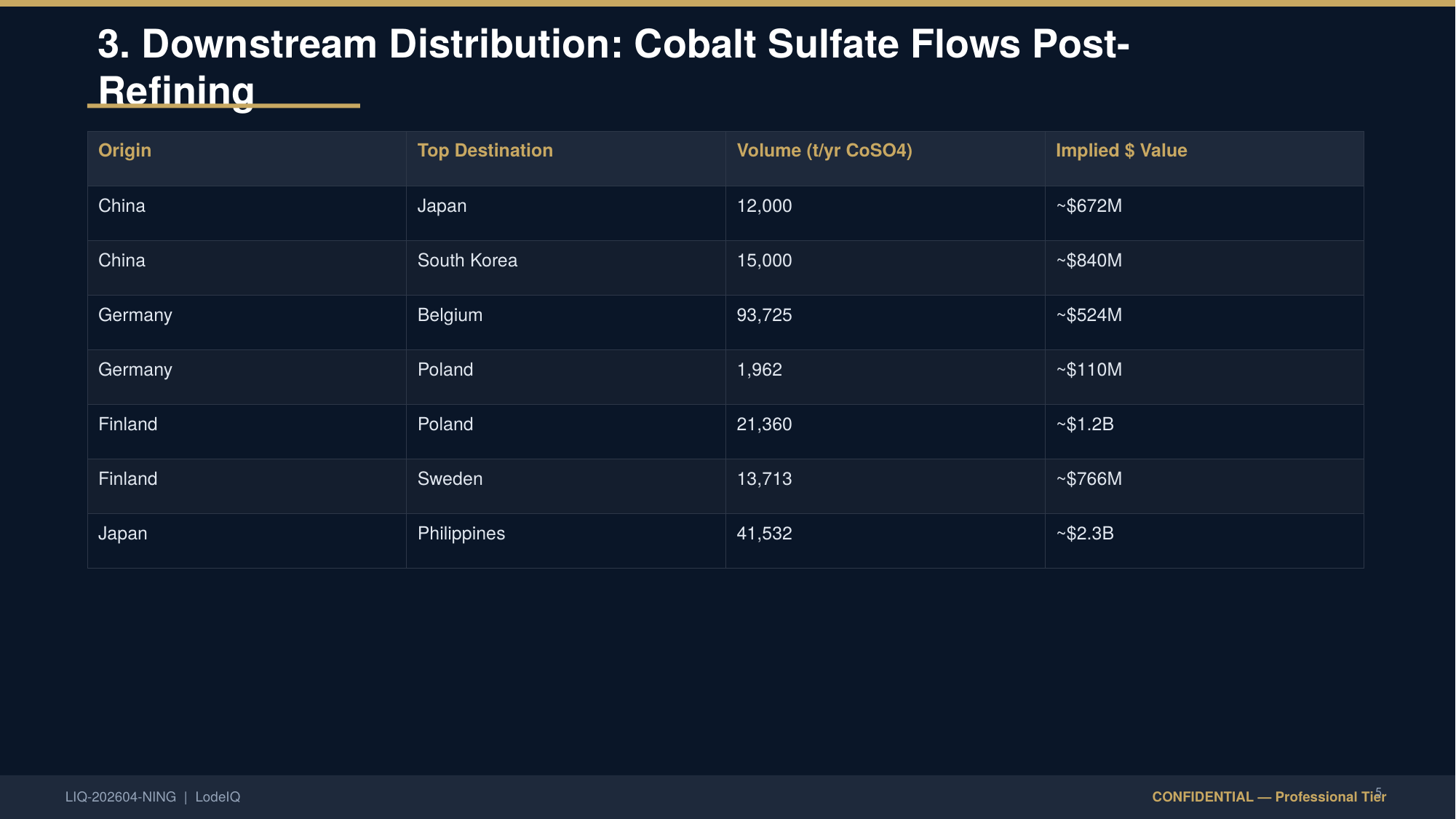

3. Downstream Distribution: Cobalt Sulfate Flows Post-Refining

| Origin | Top Destination | Volume (t/yr CoSO4) | Implied $ Value |
| --- | --- | --- | --- |
| China | Japan | 12,000 | ~$672M |
| China | South Korea | 15,000 | ~$840M |
| Germany | Belgium | 93,725 | ~$524M |
| Germany | Poland | 1,962 | ~$110M |
| Finland | Poland | 21,360 | ~$1.2B |
| Finland | Sweden | 13,713 | ~$766M |
| Japan | Philippines | 41,532 | ~$2.3B |
5